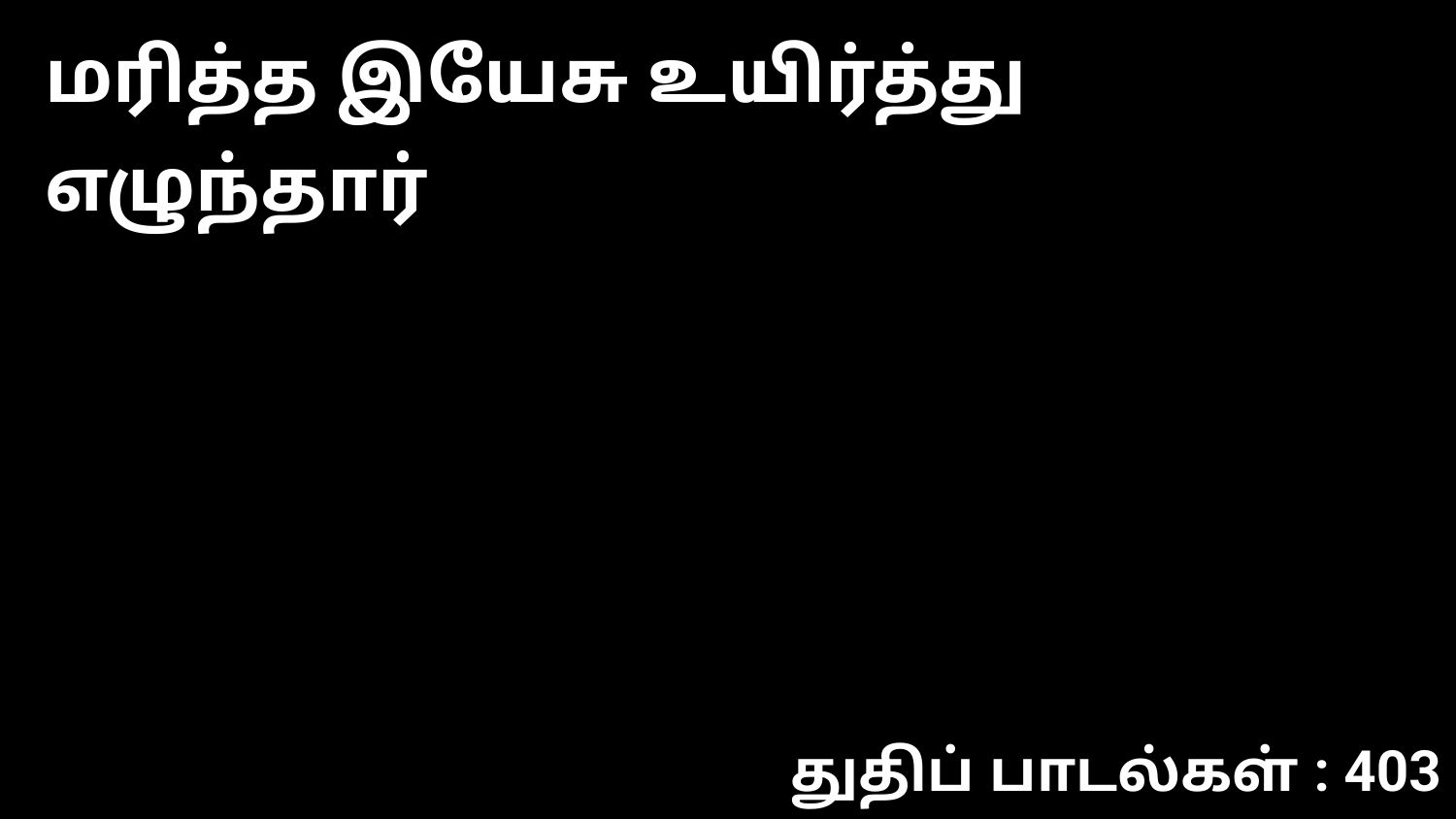

மரித்த இயேசு உயிர்த்து எழுந்தார்
துதிப் பாடல்கள் : 403